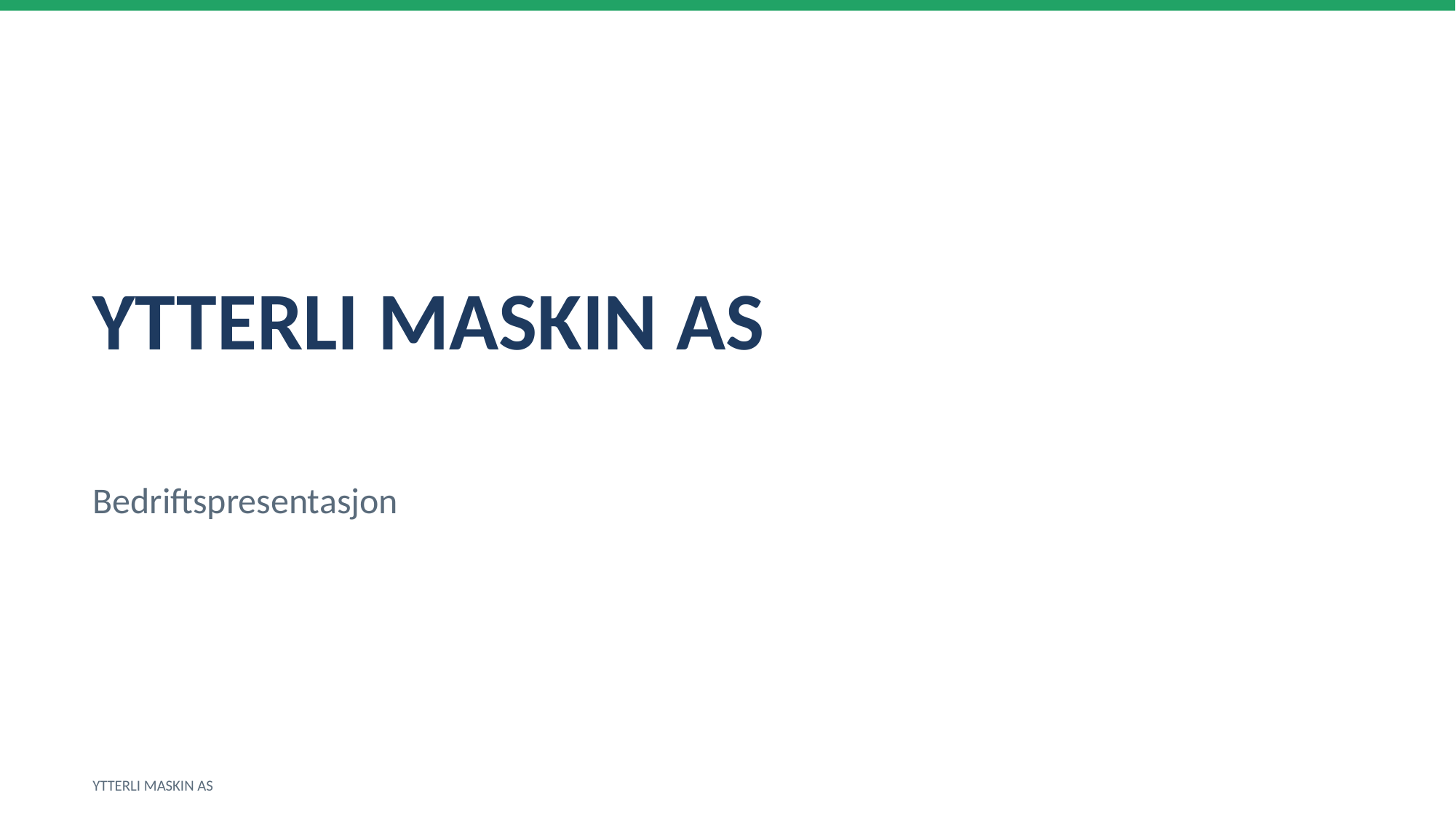

YTTERLI MASKIN AS
Bedriftspresentasjon
YTTERLI MASKIN AS